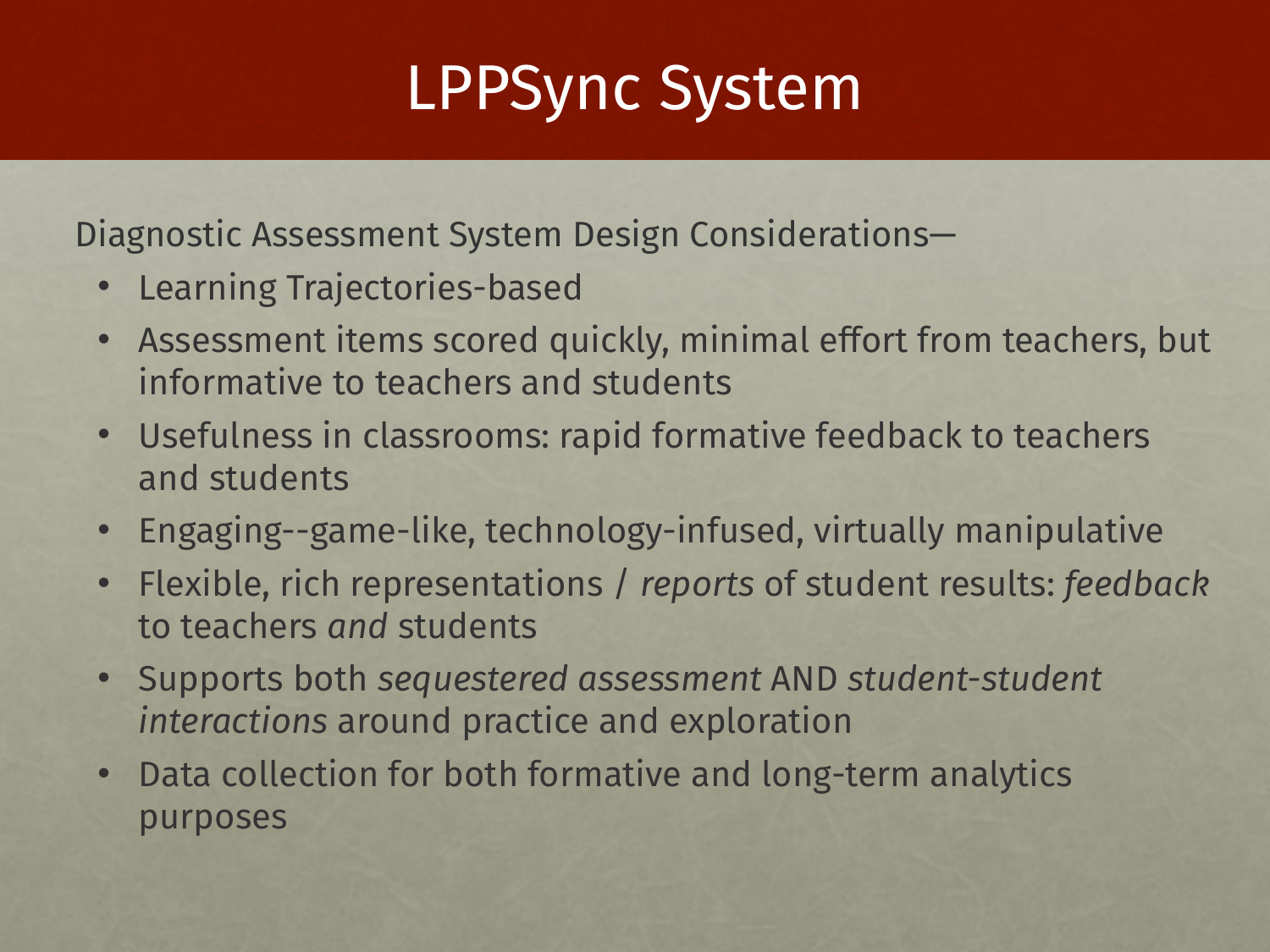

LPPSync System
Diagnostic Assessment System Design Considerations—
Learning Trajectories-based
Assessment items scored quickly, minimal effort from teachers, but informative to teachers and students
Usefulness in classrooms: rapid formative feedback to teachers and students
Engaging--game-like, technology-infused, virtually manipulative
Flexible, rich representations / reports of student results: feedback to teachers and students
Supports both sequestered assessment AND student-student interactions around practice and exploration
Data collection for both formative and long-term analytics purposes